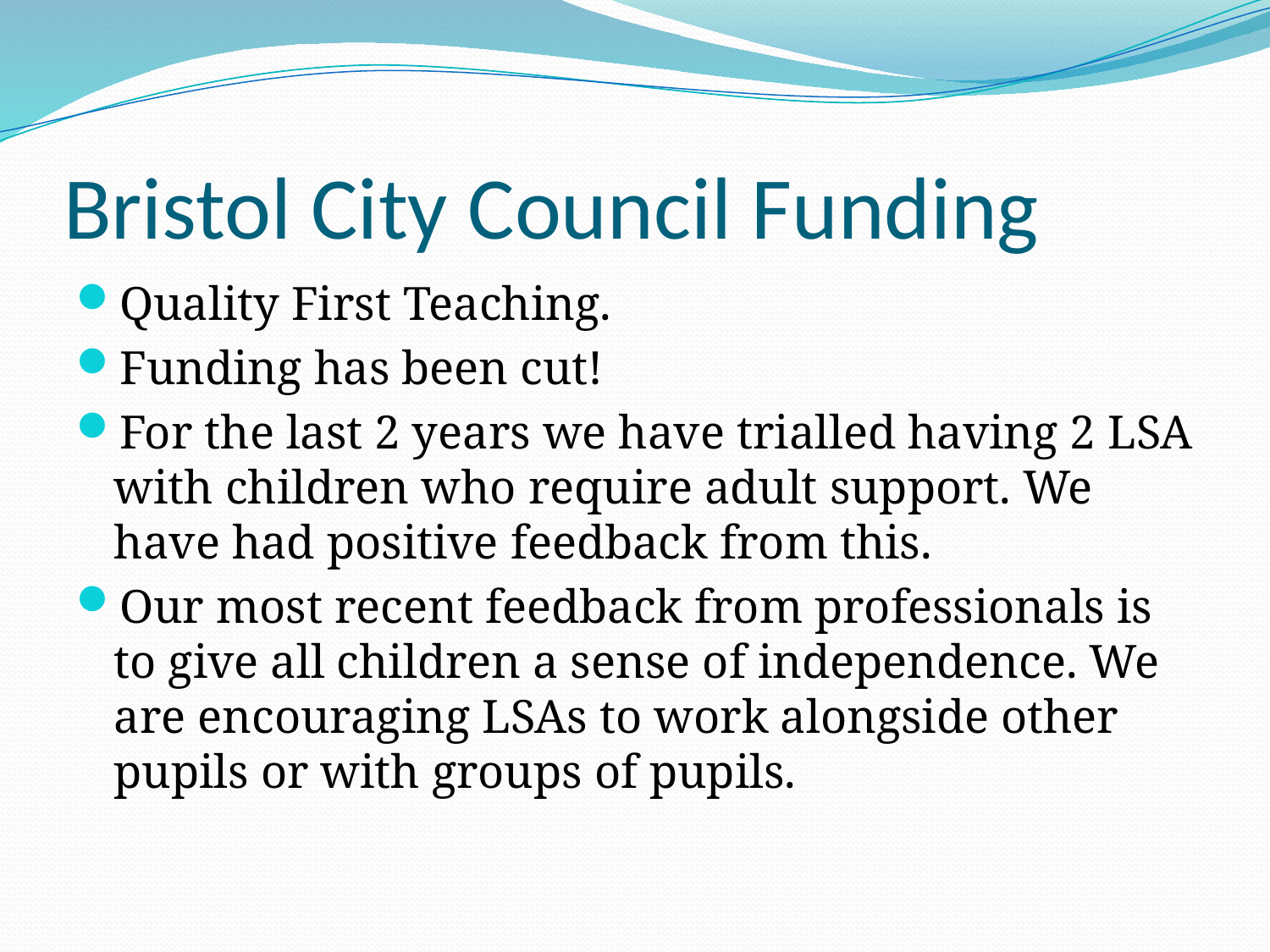

# Bristol City Council Funding
Quality First Teaching.
Funding has been cut!
For the last 2 years we have trialled having 2 LSA with children who require adult support. We have had positive feedback from this.
Our most recent feedback from professionals is to give all children a sense of independence. We are encouraging LSAs to work alongside other pupils or with groups of pupils.